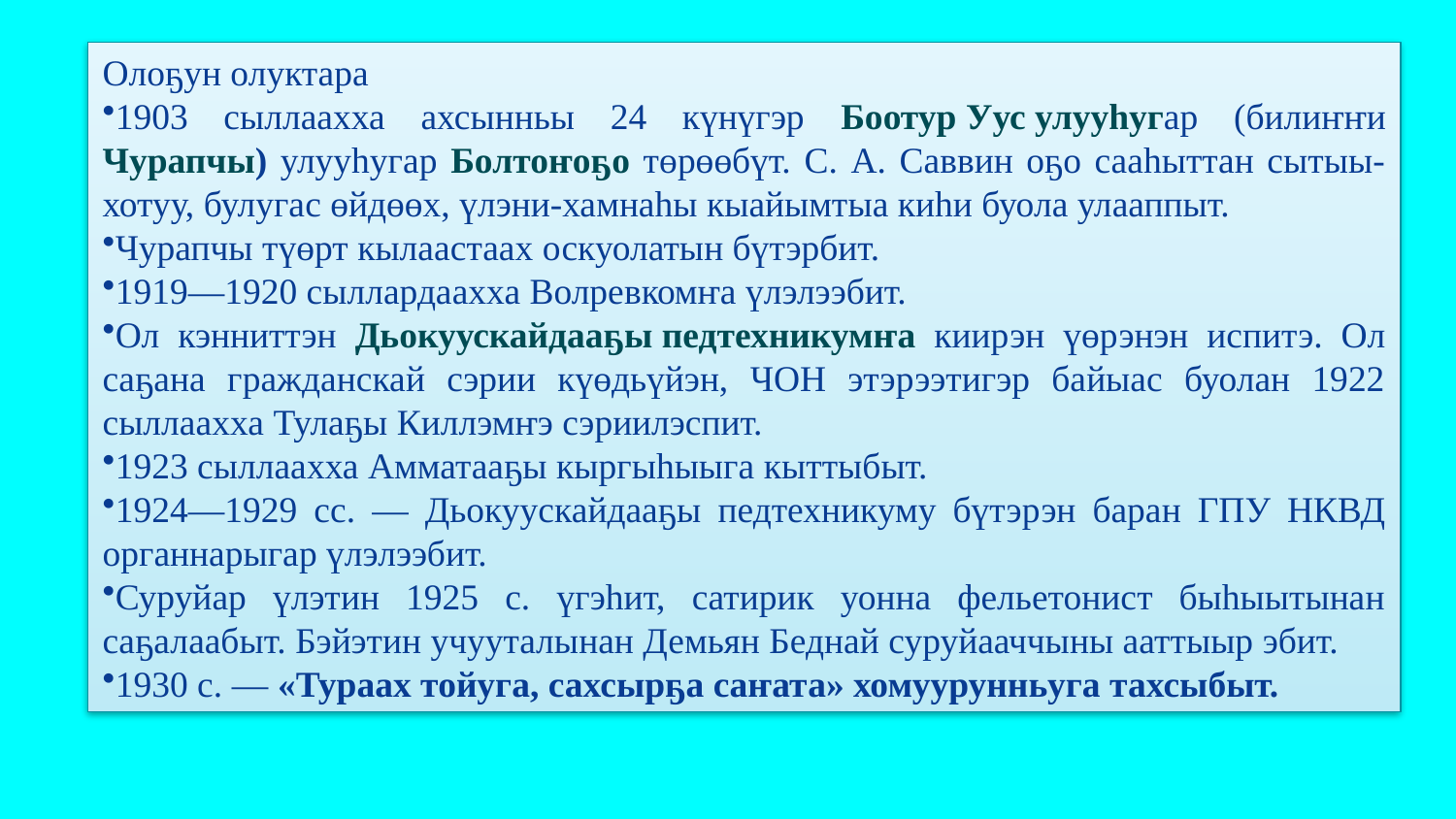

Олоҕун олуктара
1903 сыллаахха ахсынньы 24 күнүгэр Боотур Уус улууһугар (билиҥҥи Чурапчы) улууһугар Болтоҥоҕо төрөөбүт. С. А. Саввин оҕо сааһыттан сытыы-хотуу, булугас өйдөөх, үлэни-хамнаһы кыайымтыа киһи буола улааппыт.
Чурапчы түөрт кылаастаах оскуолатын бүтэрбит.
1919—1920 сыллардаахха Волревкомҥа үлэлээбит.
Ол кэнниттэн Дьокуускайдааҕы педтехникумҥа киирэн үөрэнэн испитэ. Ол саҕана гражданскай сэрии күөдьүйэн, ЧОН этэрээтигэр байыас буолан 1922 сыллаахха Тулаҕы Киллэмҥэ сэриилэспит.
1923 сыллаахха Амматааҕы кыргыһыыга кыттыбыт.
1924—1929 сс. — Дьокуускайдааҕы педтехникуму бүтэрэн баран ГПУ НКВД органнарыгар үлэлээбит.
Суруйар үлэтин 1925 с. үгэһит, сатирик уонна фельетонист быһыытынан саҕалаабыт. Бэйэтин учууталынан Демьян Беднай суруйааччыны ааттыыр эбит.
1930 с. — «Тураах тойуга, сахсырҕа саҥата» хомуурунньуга тахсыбыт.